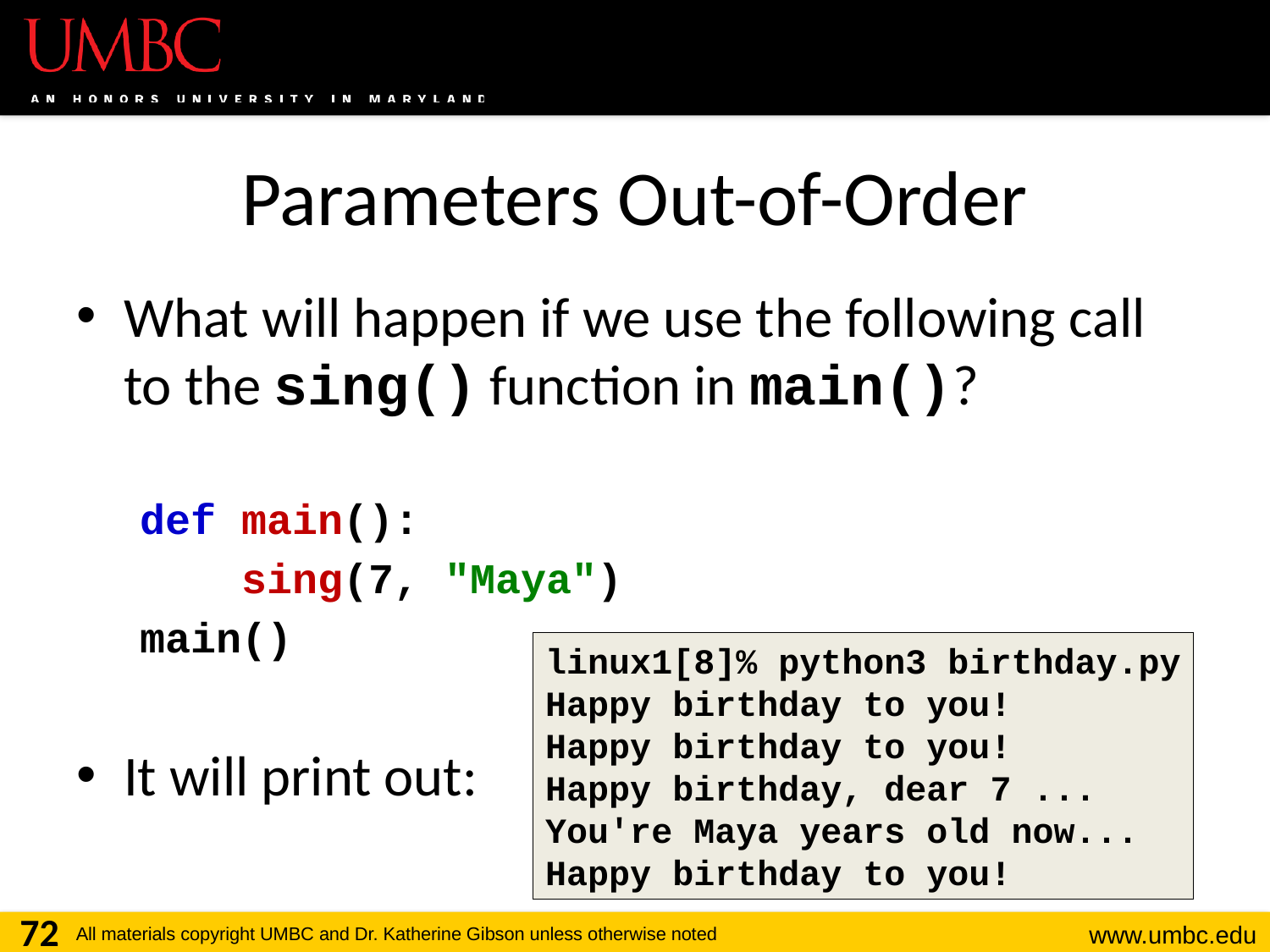

# Parameters Out-of-Order
What will happen if we use the following call to the sing() function in main()?

def main():
    sing(7, "Maya")
main()

It will print out:
linux1[8]% python3 birthday.py
Happy birthday to you!
Happy birthday to you!
Happy birthday, dear 7 ...
You're Maya years old now...
Happy birthday to you!
72